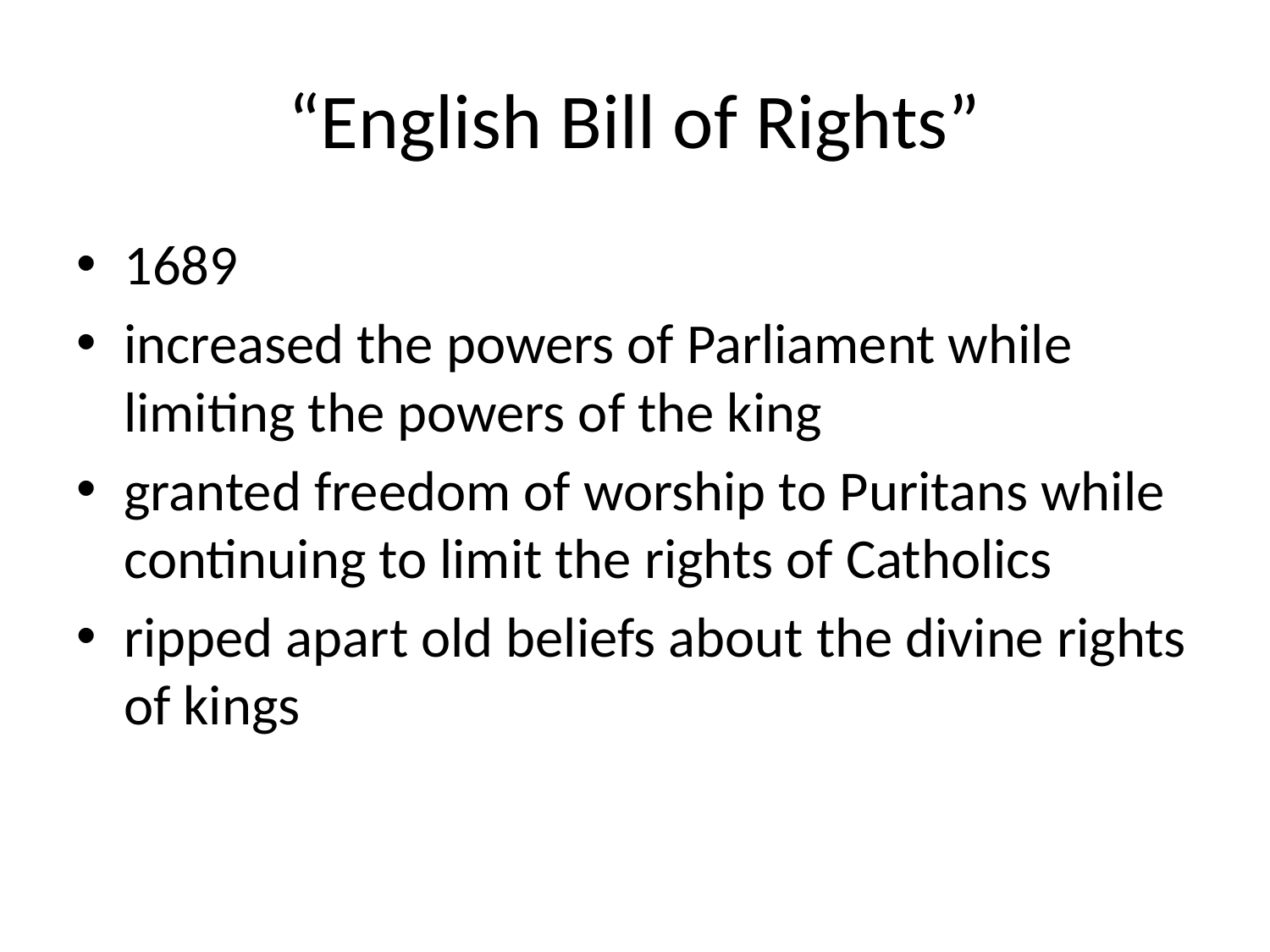

# “English Bill of Rights”
1689
increased the powers of Parliament while limiting the powers of the king
granted freedom of worship to Puritans while continuing to limit the rights of Catholics
ripped apart old beliefs about the divine rights of kings